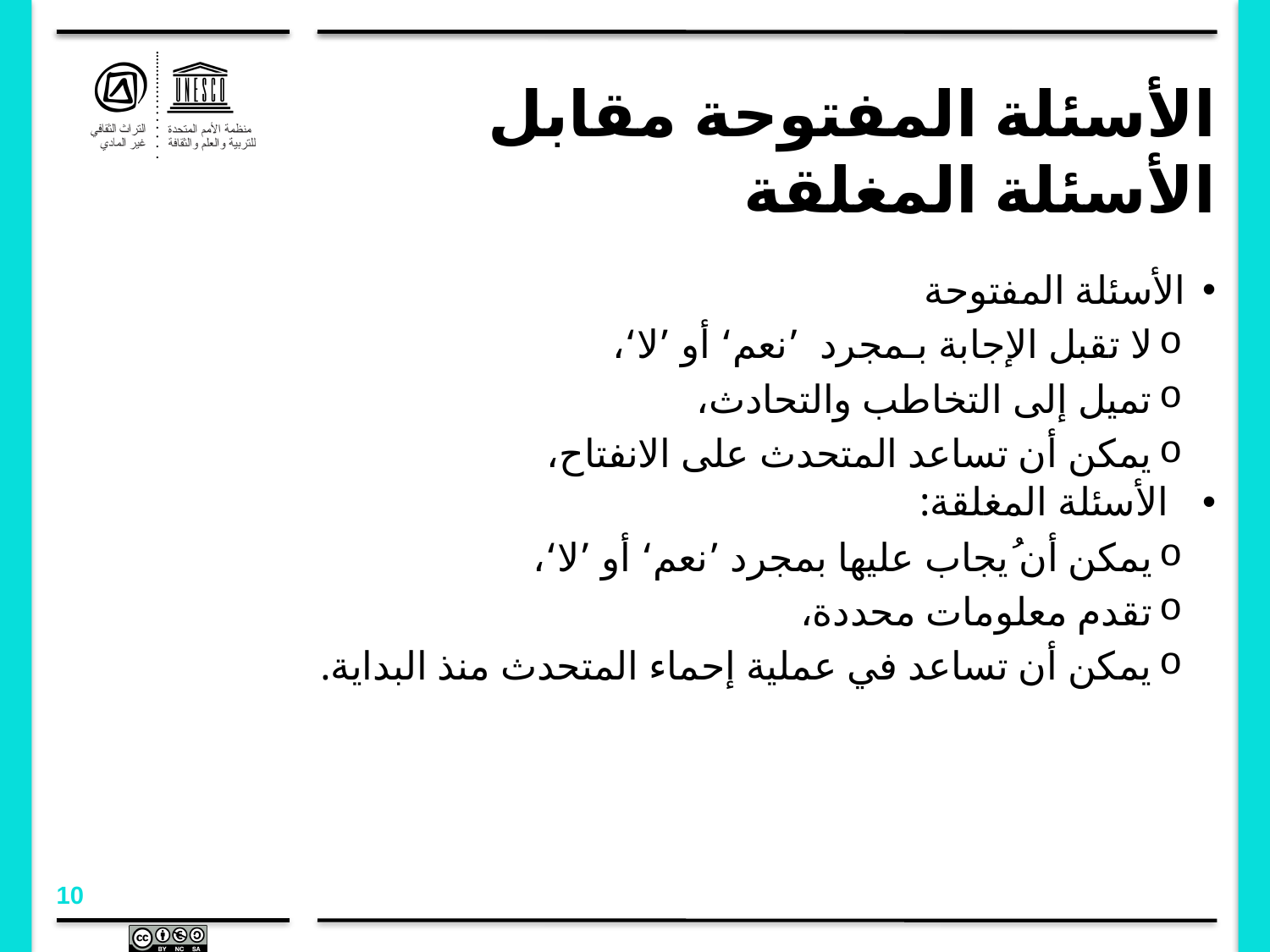

الأسئلة المفتوحة مقابل الأسئلة المغلقة
الأسئلة المفتوحة
لا تقبل الإجابة بـمجرد  ’نعم‘ أو ’لا‘،
تميل إلى التخاطب والتحادث،
يمكن أن تساعد المتحدث على الانفتاح،
الأسئلة المغلقة:
يمكن أن ُيجاب عليها بمجرد ’نعم‘ أو ’لا‘،
تقدم معلومات محددة،
يمكن أن تساعد في عملية إحماء المتحدث منذ البداية.